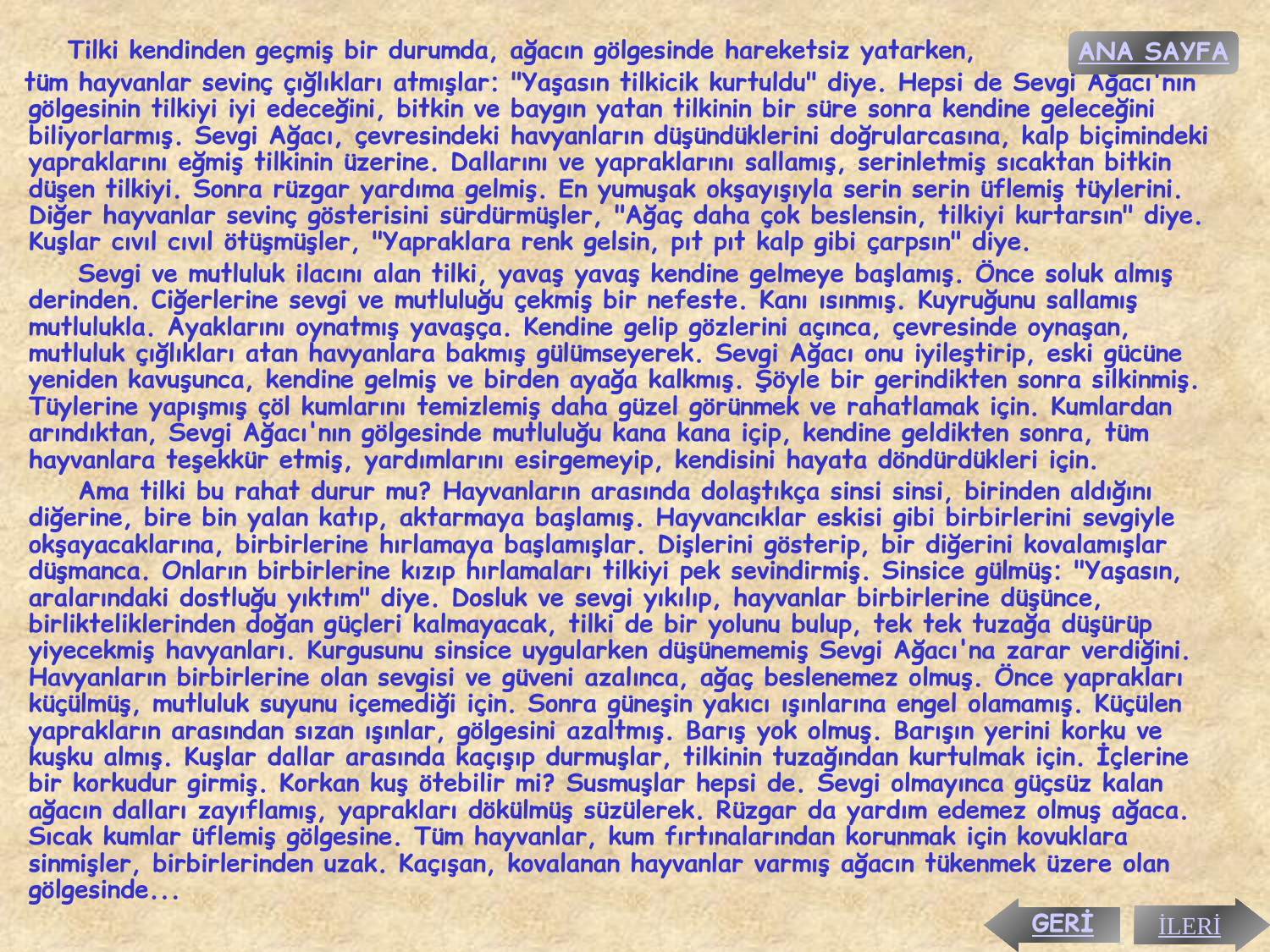

Tilki kendinden geçmiş bir durumda, ağacın gölgesinde hareketsiz yatarken,
    tüm hayvanlar sevinç çığlıkları atmışlar: "Yaşasın tilkicik kurtuldu" diye. Hepsi de Sevgi Ağacı'nın gölgesinin tilkiyi iyi edeceğini, bitkin ve baygın yatan tilkinin bir süre sonra kendine geleceğini biliyorlarmış. Sevgi Ağacı, çevresindeki havyanların düşündüklerini doğrularcasına, kalp biçimindeki yapraklarını eğmiş tilkinin üzerine. Dallarını ve yapraklarını sallamış, serinletmiş sıcaktan bitkin düşen tilkiyi. Sonra rüzgar yardıma gelmiş. En yumuşak okşayışıyla serin serin üflemiş tüylerini. Diğer hayvanlar sevinç gösterisini sürdürmüşler, "Ağaç daha çok beslensin, tilkiyi kurtarsın" diye. Kuşlar cıvıl cıvıl ötüşmüşler, "Yapraklara renk gelsin, pıt pıt kalp gibi çarpsın" diye.
         Sevgi ve mutluluk ilacını alan tilki, yavaş yavaş kendine gelmeye başlamış. Önce soluk almış derinden. Ciğerlerine sevgi ve mutluluğu çekmiş bir nefeste. Kanı ısınmış. Kuyruğunu sallamış mutlulukla. Ayaklarını oynatmış yavaşça. Kendine gelip gözlerini açınca, çevresinde oynaşan, mutluluk çığlıkları atan havyanlara bakmış gülümseyerek. Sevgi Ağacı onu iyileştirip, eski gücüne yeniden kavuşunca, kendine gelmiş ve birden ayağa kalkmış. Şöyle bir gerindikten sonra silkinmiş. Tüylerine yapışmış çöl kumlarını temizlemiş daha güzel görünmek ve rahatlamak için. Kumlardan arındıktan, Sevgi Ağacı'nın gölgesinde mutluluğu kana kana içip, kendine geldikten sonra, tüm hayvanlara teşekkür etmiş, yardımlarını esirgemeyip, kendisini hayata döndürdükleri için.
         Ama tilki bu rahat durur mu? Hayvanların arasında dolaştıkça sinsi sinsi, birinden aldığını diğerine, bire bin yalan katıp, aktarmaya başlamış. Hayvancıklar eskisi gibi birbirlerini sevgiyle okşayacaklarına, birbirlerine hırlamaya başlamışlar. Dişlerini gösterip, bir diğerini kovalamışlar düşmanca. Onların birbirlerine kızıp hırlamaları tilkiyi pek sevindirmiş. Sinsice gülmüş: "Yaşasın, aralarındaki dostluğu yıktım" diye. Dosluk ve sevgi yıkılıp, hayvanlar birbirlerine düşünce, birlikteliklerinden doğan güçleri kalmayacak, tilki de bir yolunu bulup, tek tek tuzağa düşürüp yiyecekmiş havyanları. Kurgusunu sinsice uygularken düşünememiş Sevgi Ağacı'na zarar verdiğini. Havyanların birbirlerine olan sevgisi ve güveni azalınca, ağaç beslenemez olmuş. Önce yaprakları küçülmüş, mutluluk suyunu içemediği için. Sonra güneşin yakıcı ışınlarına engel olamamış. Küçülen yaprakların arasından sızan ışınlar, gölgesini azaltmış. Barış yok olmuş. Barışın yerini korku ve kuşku almış. Kuşlar dallar arasında kaçışıp durmuşlar, tilkinin tuzağından kurtulmak için. İçlerine bir korkudur girmiş. Korkan kuş ötebilir mi? Susmuşlar hepsi de. Sevgi olmayınca güçsüz kalan ağacın dalları zayıflamış, yaprakları dökülmüş süzülerek. Rüzgar da yardım edemez olmuş ağaca. Sıcak kumlar üflemiş gölgesine. Tüm hayvanlar, kum fırtınalarından korunmak için kovuklara sinmişler, birbirlerinden uzak. Kaçışan, kovalanan hayvanlar varmış ağacın tükenmek üzere olan gölgesinde...

ANA SAYFA
GERİ
İLERİ